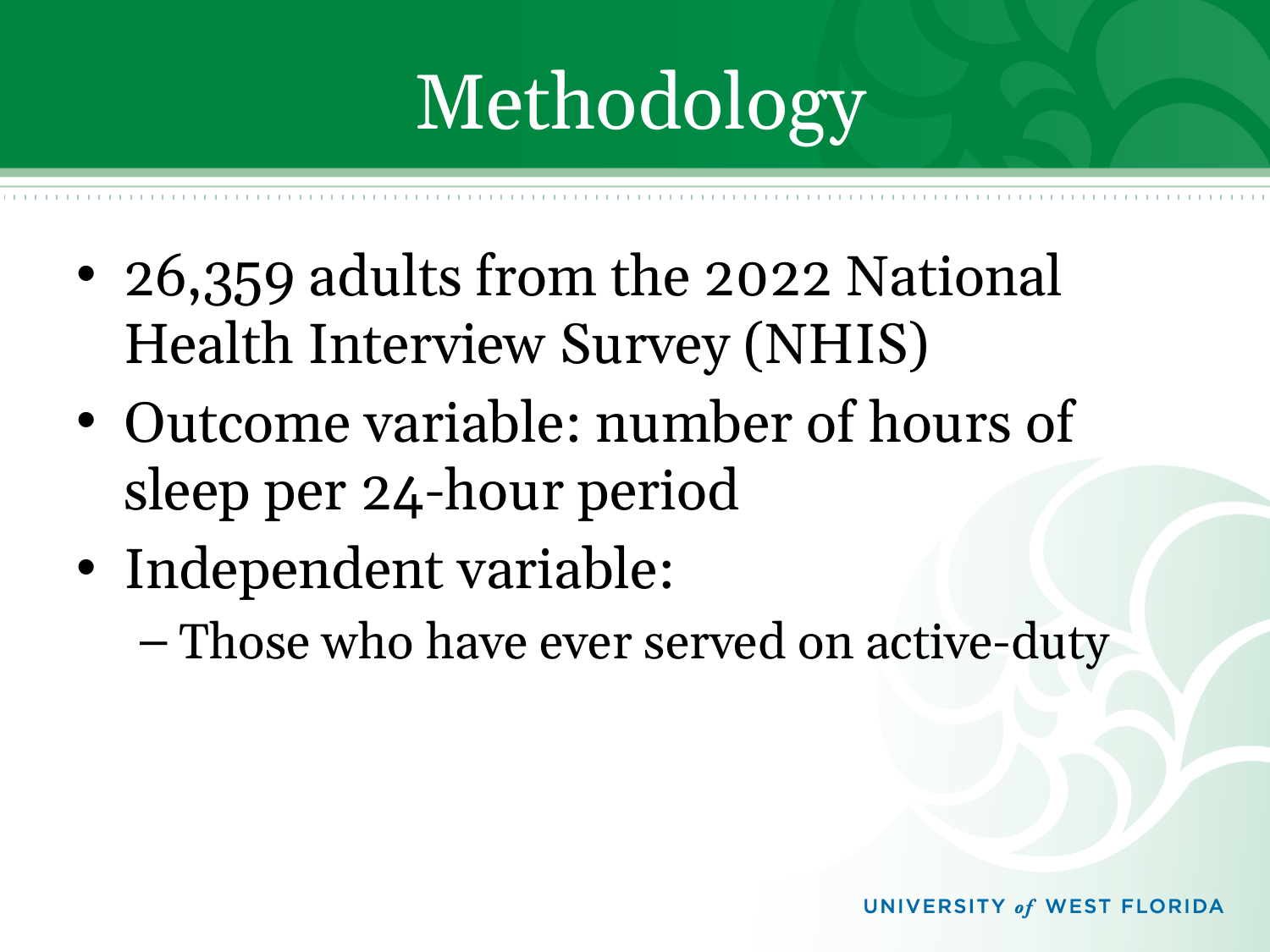

# Methodology
26,359 adults from the 2022 National Health Interview Survey (NHIS)
Outcome variable: number of hours of sleep per 24-hour period
Independent variable:
Those who have ever served on active-duty